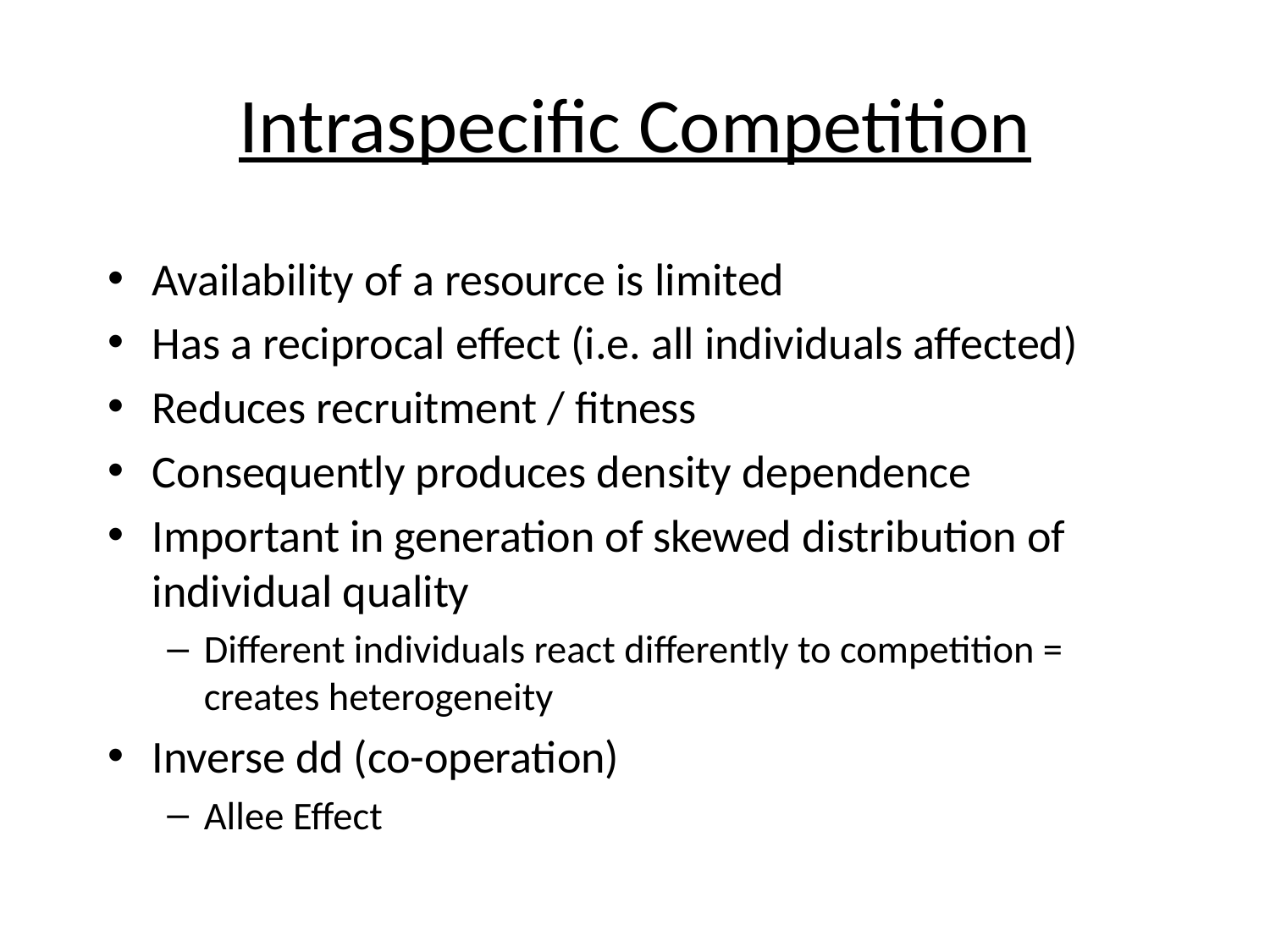

# Intraspecific Competition
Availability of a resource is limited
Has a reciprocal effect (i.e. all individuals affected)
Reduces recruitment / fitness
Consequently produces density dependence
Important in generation of skewed distribution of individual quality
Different individuals react differently to competition = creates heterogeneity
Inverse dd (co-operation)
Allee Effect